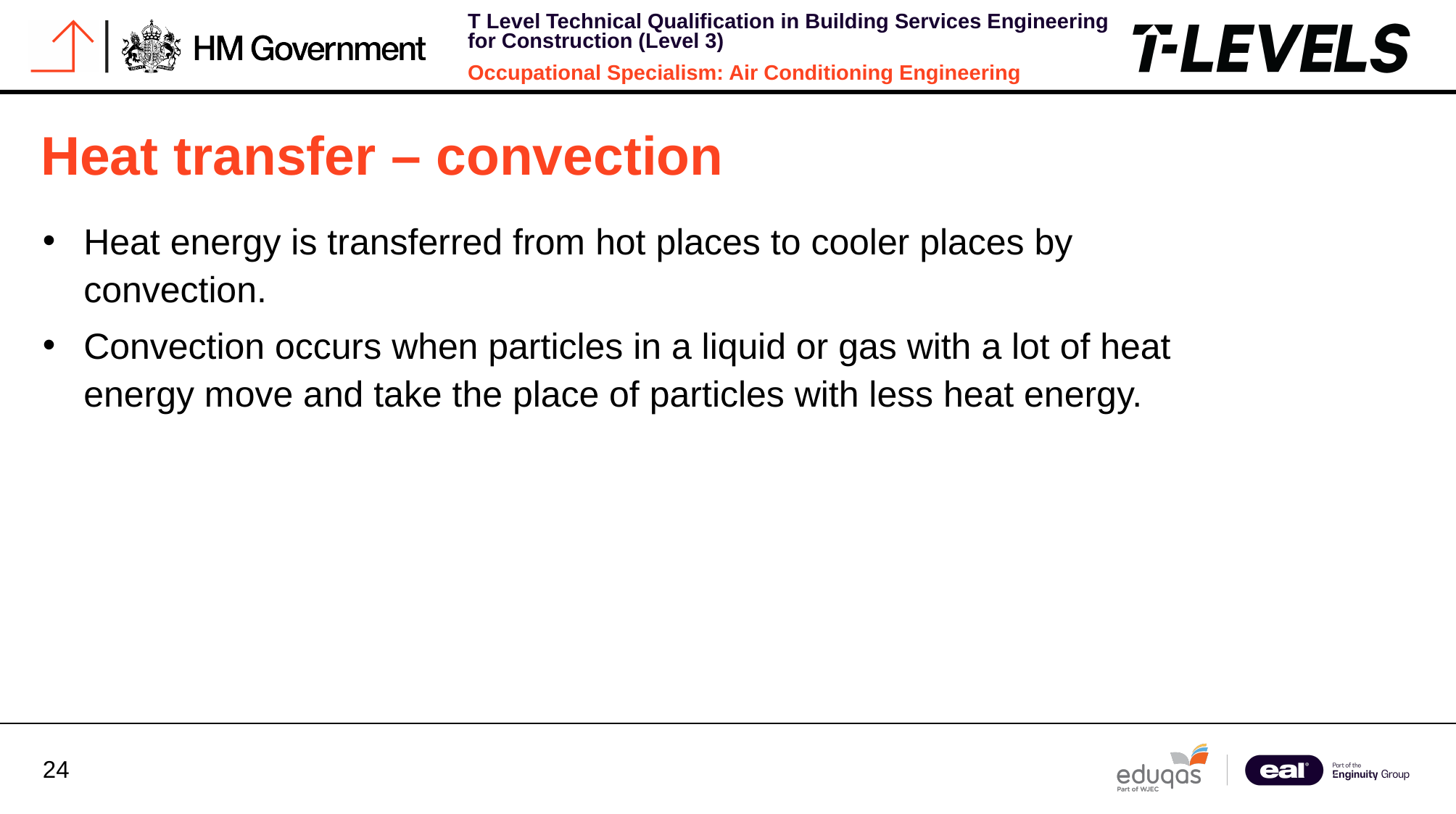

Heat transfer – convection
Heat energy is transferred from hot places to cooler places by convection.
Convection occurs when particles in a liquid or gas with a lot of heat energy move and take the place of particles with less heat energy.